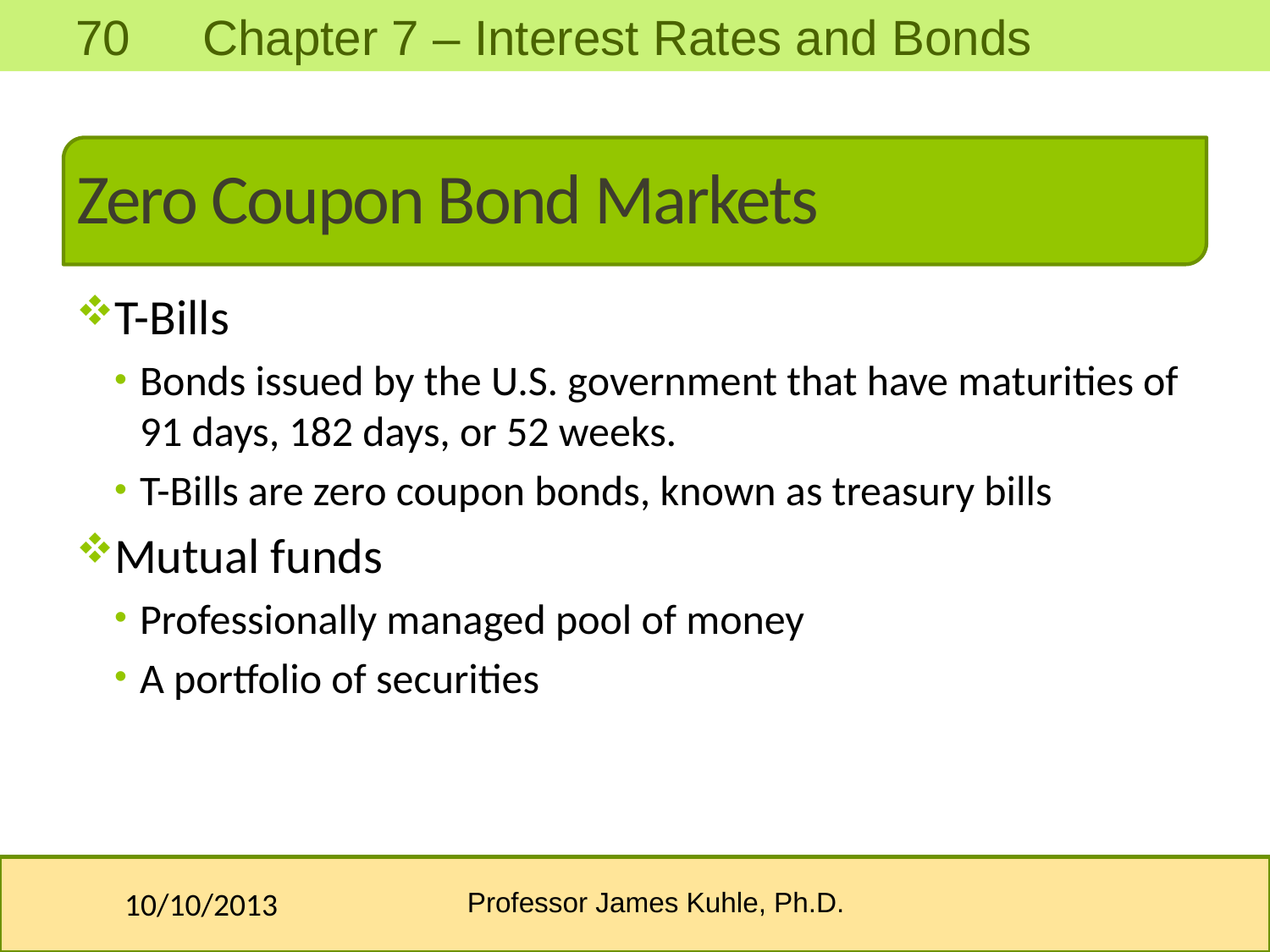

# Zero Coupon Bond Markets
T-Bills
Bonds issued by the U.S. government that have maturities of 91 days, 182 days, or 52 weeks.
T-Bills are zero coupon bonds, known as treasury bills
Mutual funds
Professionally managed pool of money
A portfolio of securities

10/10/2013
Professor James Kuhle, Ph.D.